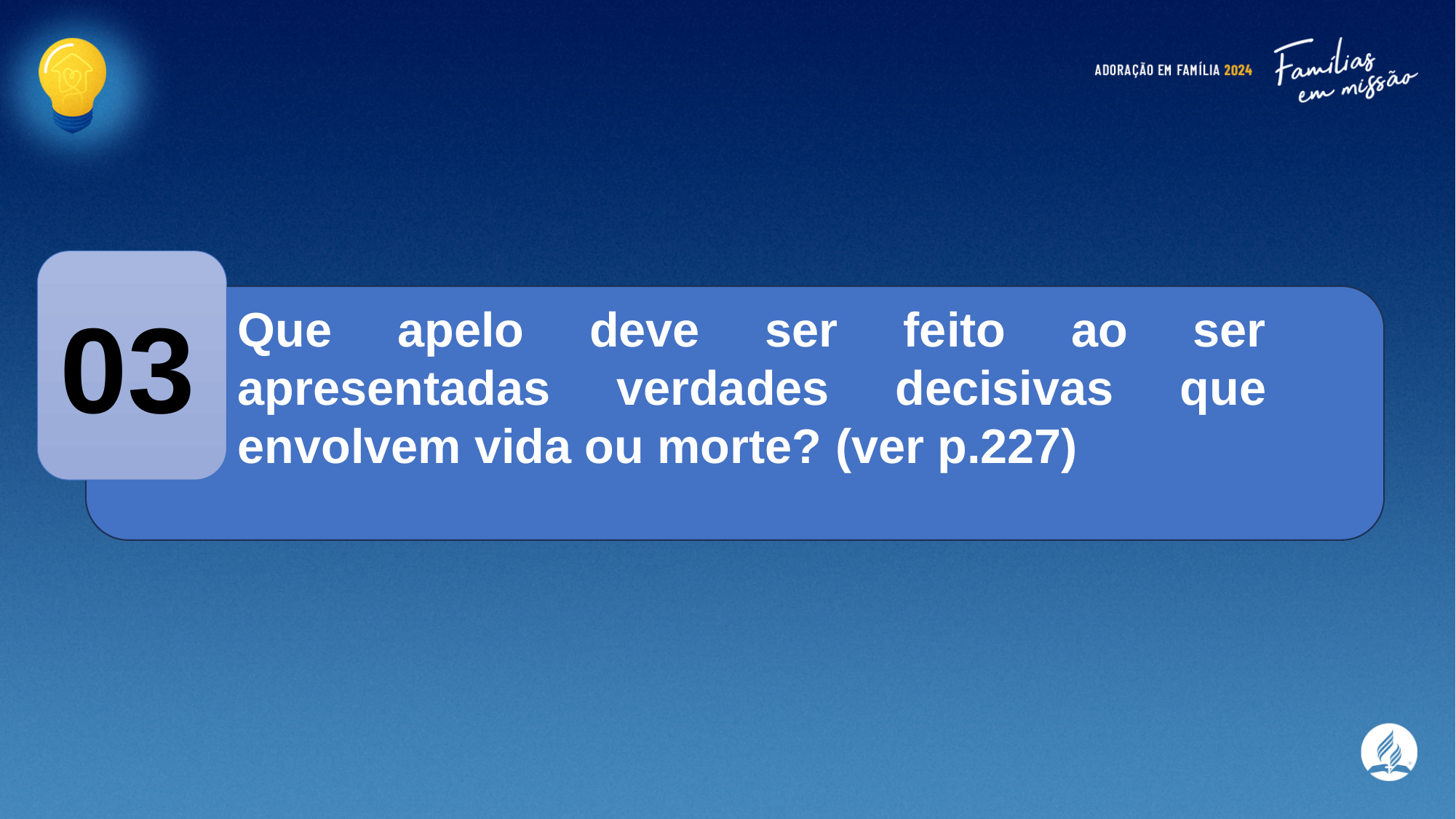

03

Que apelo deve ser feito ao ser apresentadas verdades decisivas que envolvem vida ou morte? (ver p.227)